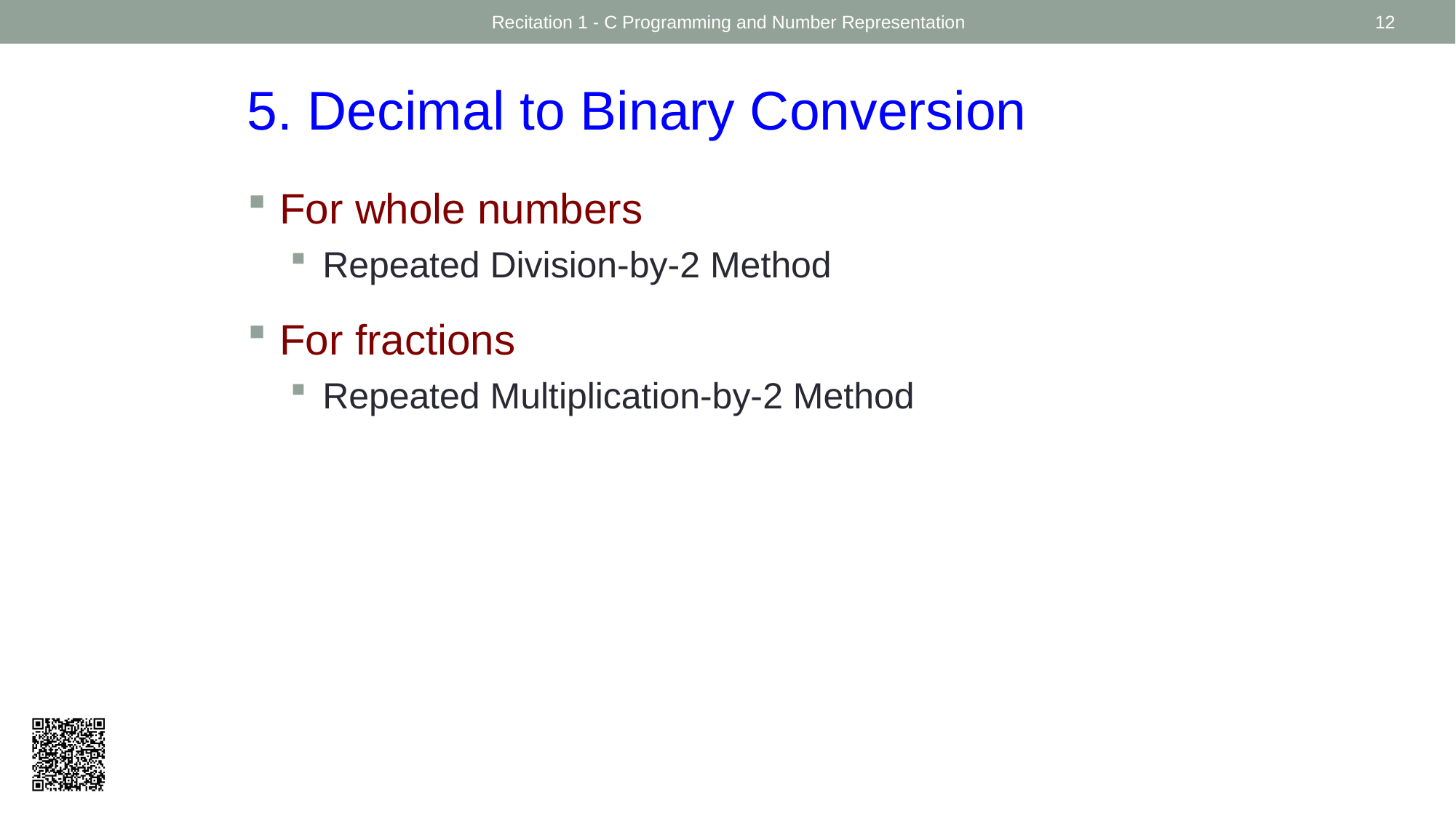

Recitation 1 - C Programming and Number Representation
12
5. Decimal to Binary Conversion
For whole numbers
Repeated Division-by-2 Method
For fractions
Repeated Multiplication-by-2 Method